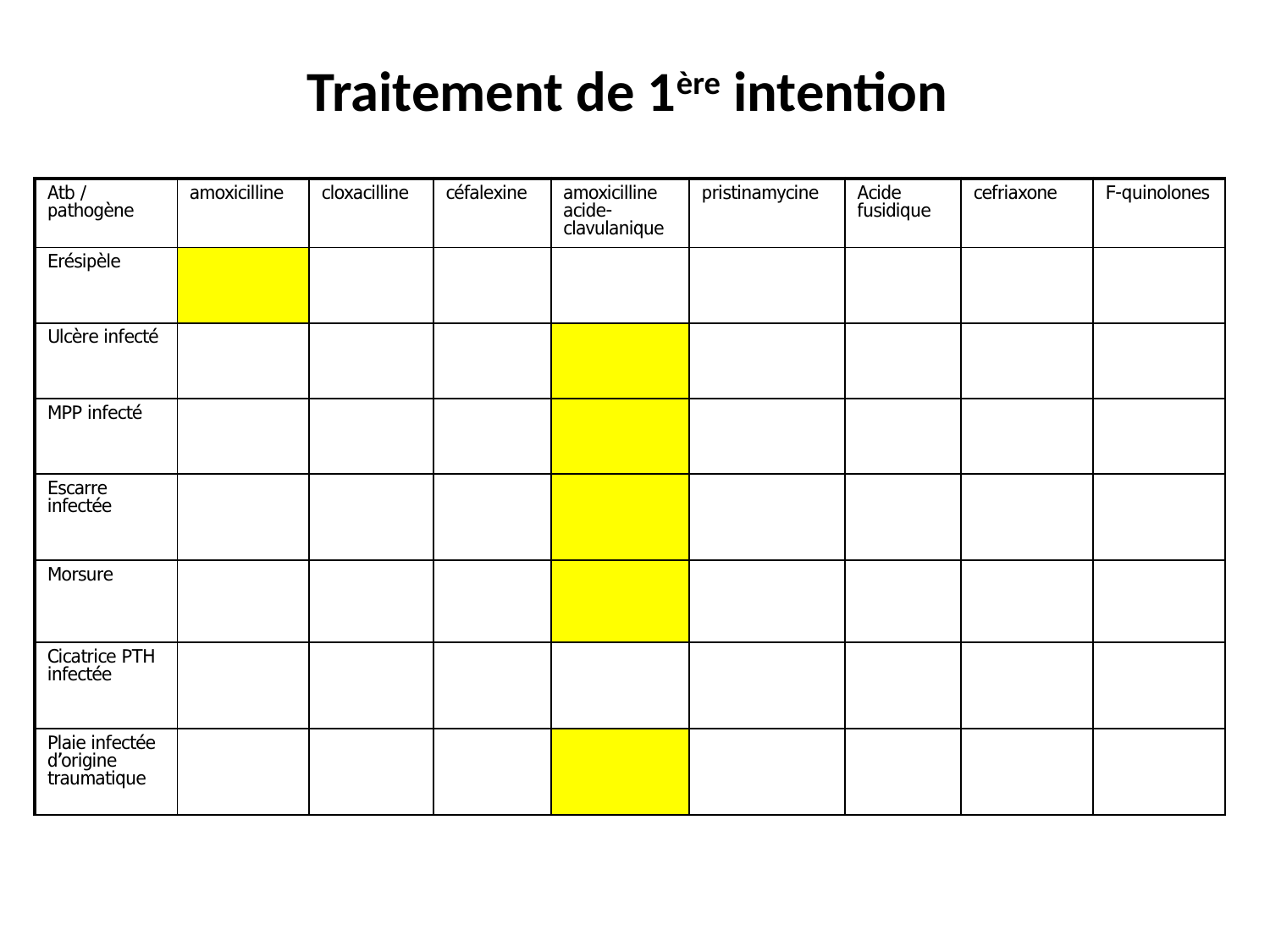

# Traitement de 1ère intention
| Atb / pathogène | amoxicilline | cloxacilline | céfalexine | amoxicilline acide-clavulanique | pristinamycine | Acide fusidique | cefriaxone | F-quinolones |
| --- | --- | --- | --- | --- | --- | --- | --- | --- |
| Erésipèle |  |  |  |  |  |  |  |  |
| Ulcère infecté |  |  |  |  |  |  |  |  |
| MPP infecté |  |  |  |  |  |  |  |  |
| Escarre infectée |  |  |  |  |  |  |  |  |
| Morsure |  |  |  |  |  |  |  |  |
| Cicatrice PTH infectée |  |  |  |  |  |  |  |  |
| Plaie infectée d’origine traumatique |  |  |  |  |  |  |  |  |